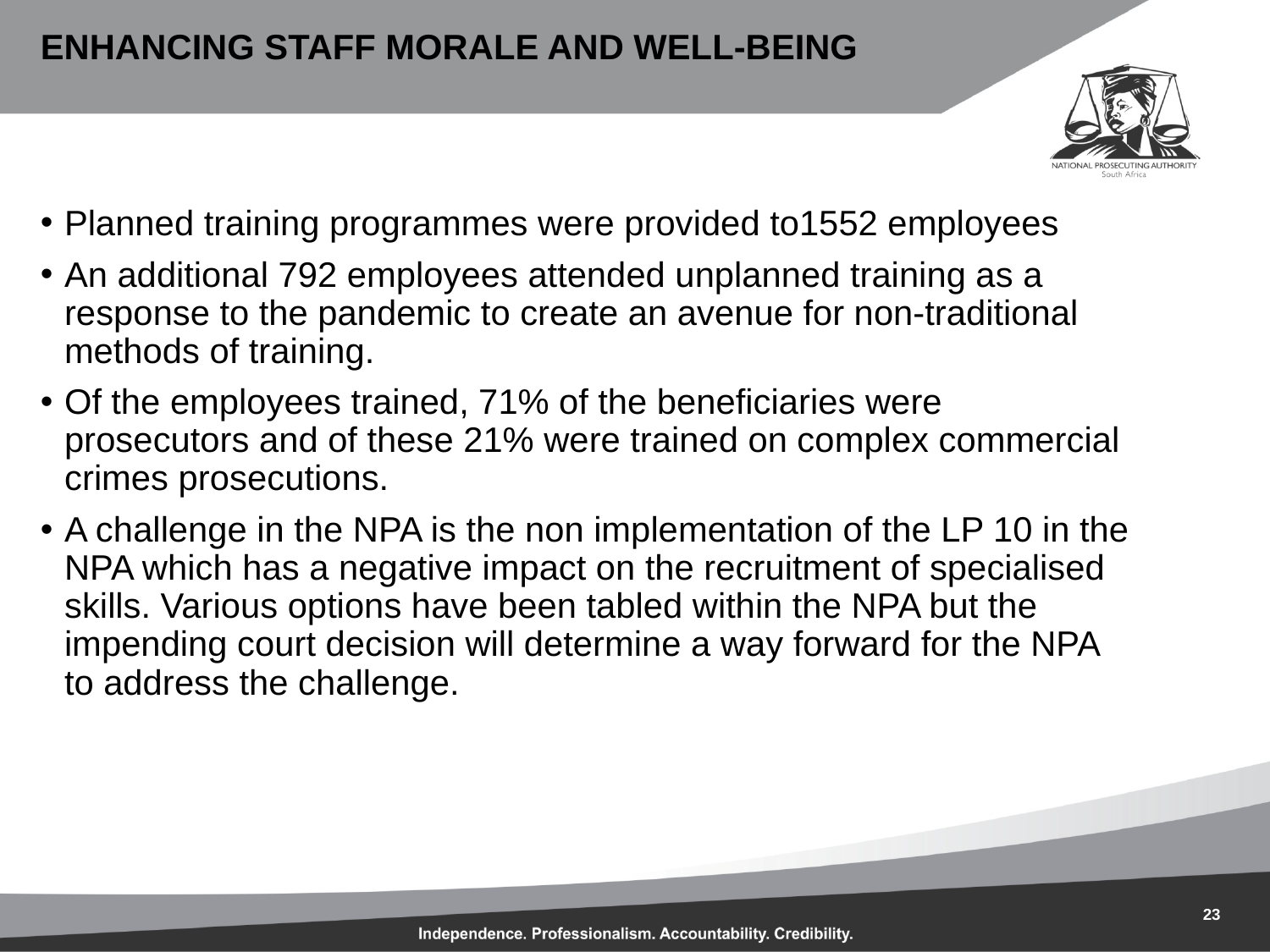

# enhancing staff morale and well-being

Planned training programmes were provided to1552 employees
An additional 792 employees attended unplanned training as a response to the pandemic to create an avenue for non-traditional methods of training.
Of the employees trained, 71% of the beneficiaries were prosecutors and of these 21% were trained on complex commercial crimes prosecutions.
A challenge in the NPA is the non implementation of the LP 10 in the NPA which has a negative impact on the recruitment of specialised skills. Various options have been tabled within the NPA but the impending court decision will determine a way forward for the NPA to address the challenge.
23